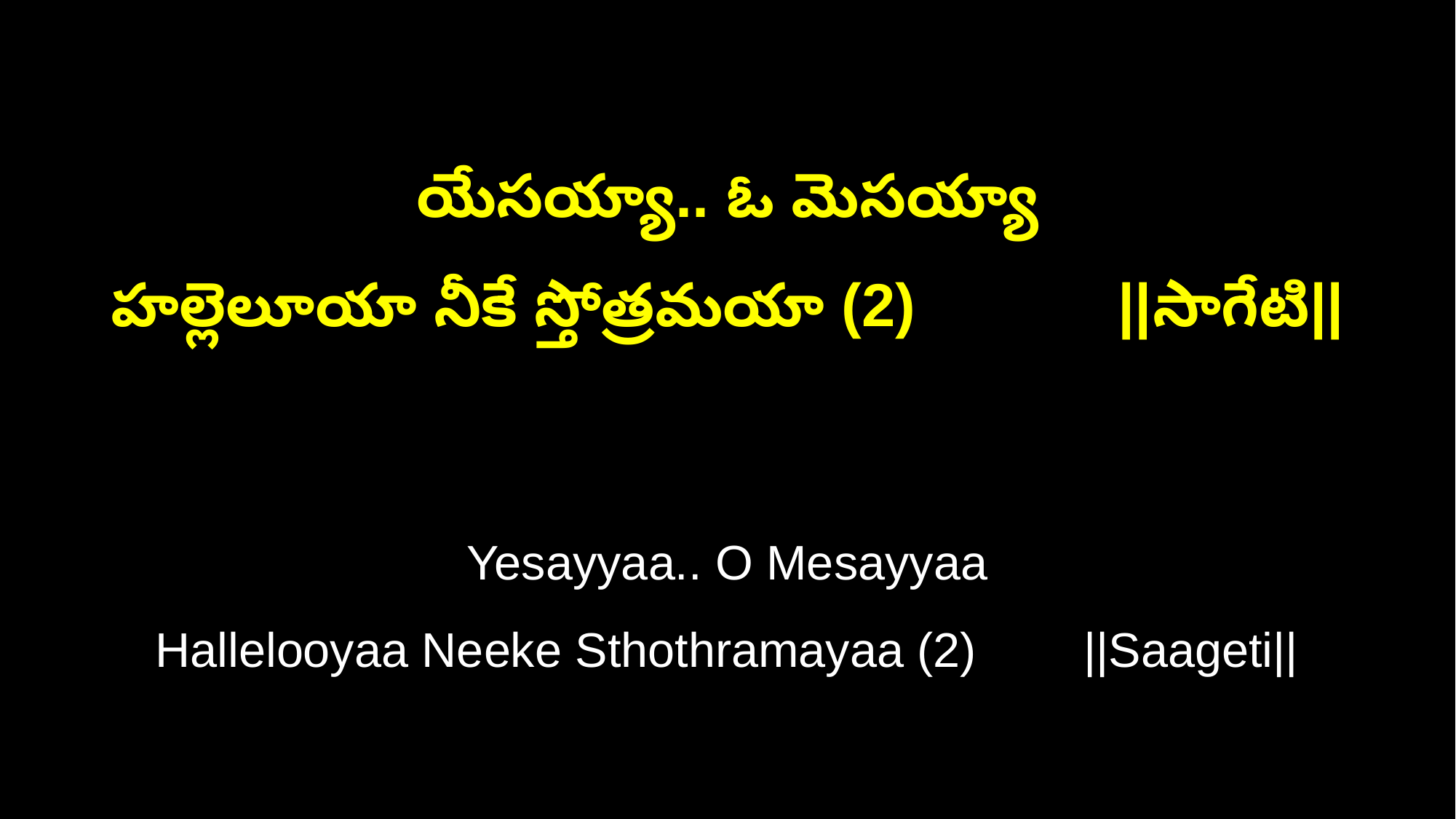

యేసయ్యా.. ఓ మెసయ్యా
హల్లెలూయా నీకే స్తోత్రమయా (2)            ||సాగేటి||
Yesayyaa.. O Mesayyaa
Hallelooyaa Neeke Sthothramayaa (2)        ||Saageti||